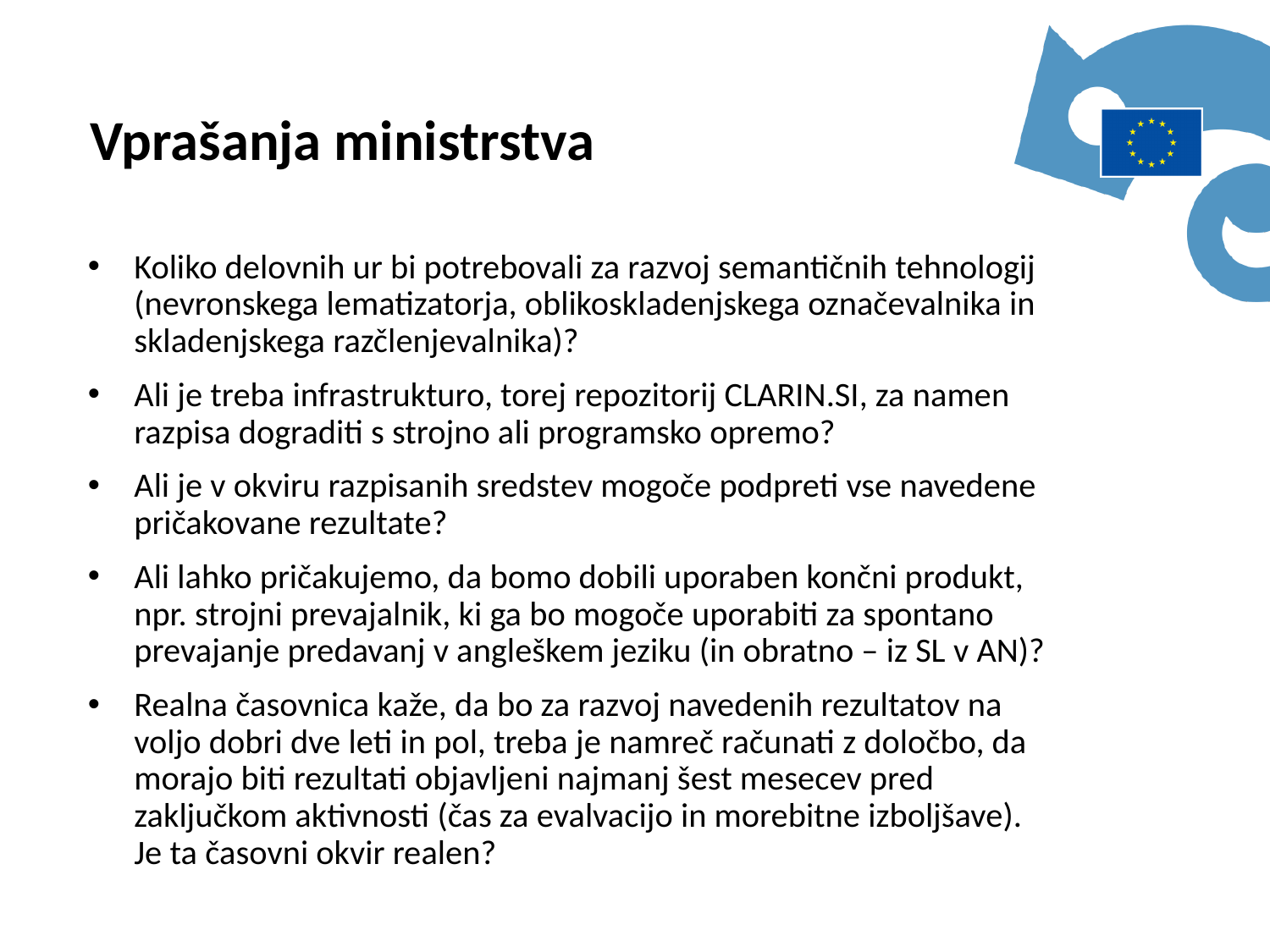

Vprašanja ministrstva
Koliko delovnih ur bi potrebovali za razvoj semantičnih tehnologij (nevronskega lematizatorja, oblikoskladenjskega označevalnika in skladenjskega razčlenjevalnika)?
Ali je treba infrastrukturo, torej repozitorij CLARIN.SI, za namen razpisa dograditi s strojno ali programsko opremo?
Ali je v okviru razpisanih sredstev mogoče podpreti vse navedene pričakovane rezultate?
Ali lahko pričakujemo, da bomo dobili uporaben končni produkt, npr. strojni prevajalnik, ki ga bo mogoče uporabiti za spontano prevajanje predavanj v angleškem jeziku (in obratno – iz SL v AN)?
Realna časovnica kaže, da bo za razvoj navedenih rezultatov na voljo dobri dve leti in pol, treba je namreč računati z določbo, da morajo biti rezultati objavljeni najmanj šest mesecev pred zaključkom aktivnosti (čas za evalvacijo in morebitne izboljšave). Je ta časovni okvir realen?